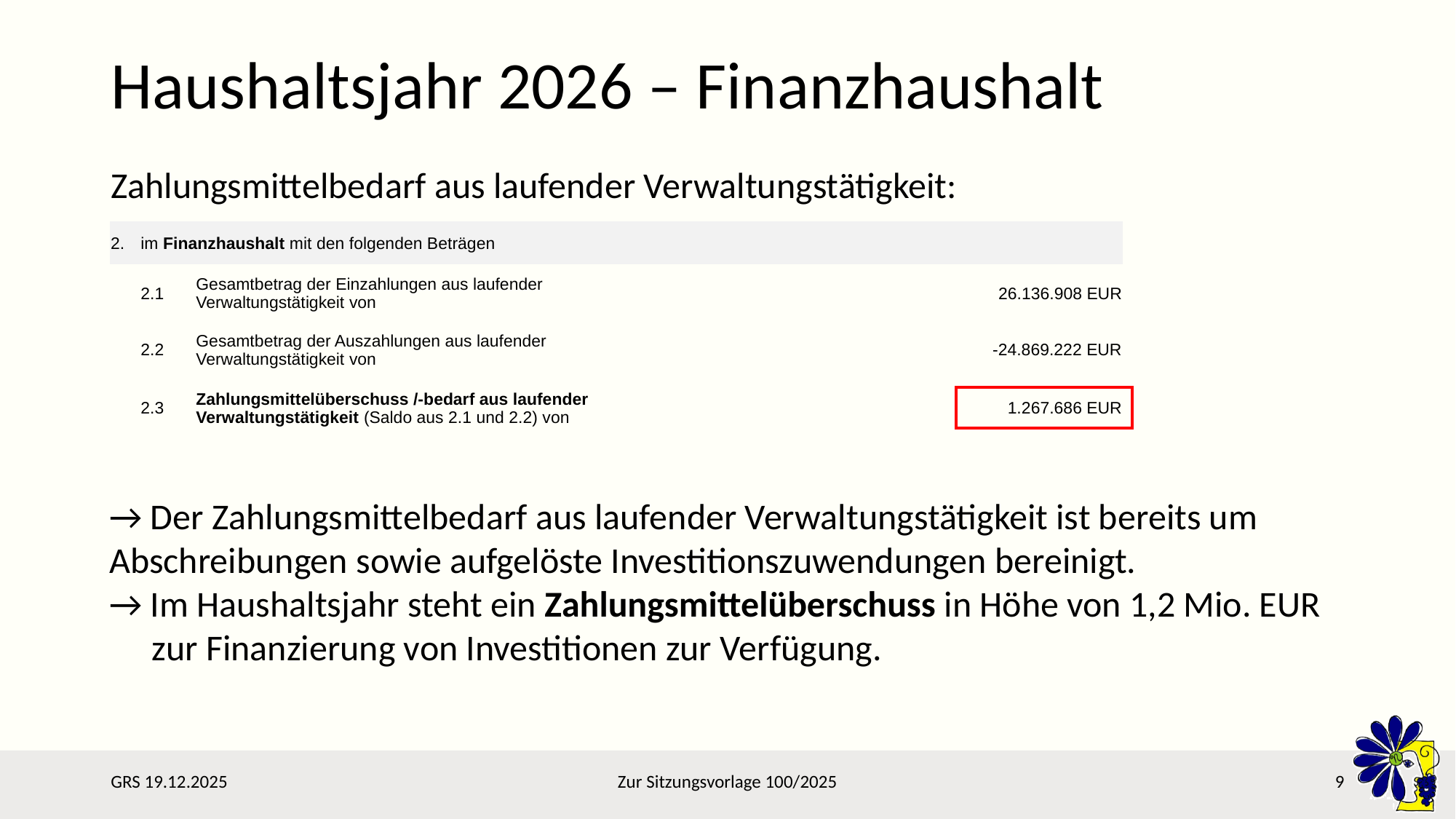

# Haushaltsjahr 2026 – Finanzhaushalt
Zahlungsmittelbedarf aus laufender Verwaltungstätigkeit:
| 2. | im Finanzhaushalt mit den folgenden Beträgen |  |  |
| --- | --- | --- | --- |
|  | 2.1 | Gesamtbetrag der Einzahlungen aus laufender Verwaltungstätigkeit von | 26.136.908 EUR |
|  | 2.2 | Gesamtbetrag der Auszahlungen aus laufender Verwaltungstätigkeit von | -24.869.222 EUR |
|  | 2.3 | Zahlungsmittelüberschuss /-bedarf aus laufender Verwaltungstätigkeit (Saldo aus 2.1 und 2.2) von | 1.267.686 EUR |

→ Der Zahlungsmittelbedarf aus laufender Verwaltungstätigkeit ist bereits um 	Abschreibungen sowie aufgelöste Investitionszuwendungen bereinigt.
→ Im Haushaltsjahr steht ein Zahlungsmittelüberschuss in Höhe von 1,2 Mio. EUR 	zur Finanzierung von Investitionen zur Verfügung.
GRS 19.12.2025
Zur Sitzungsvorlage 100/2025
9